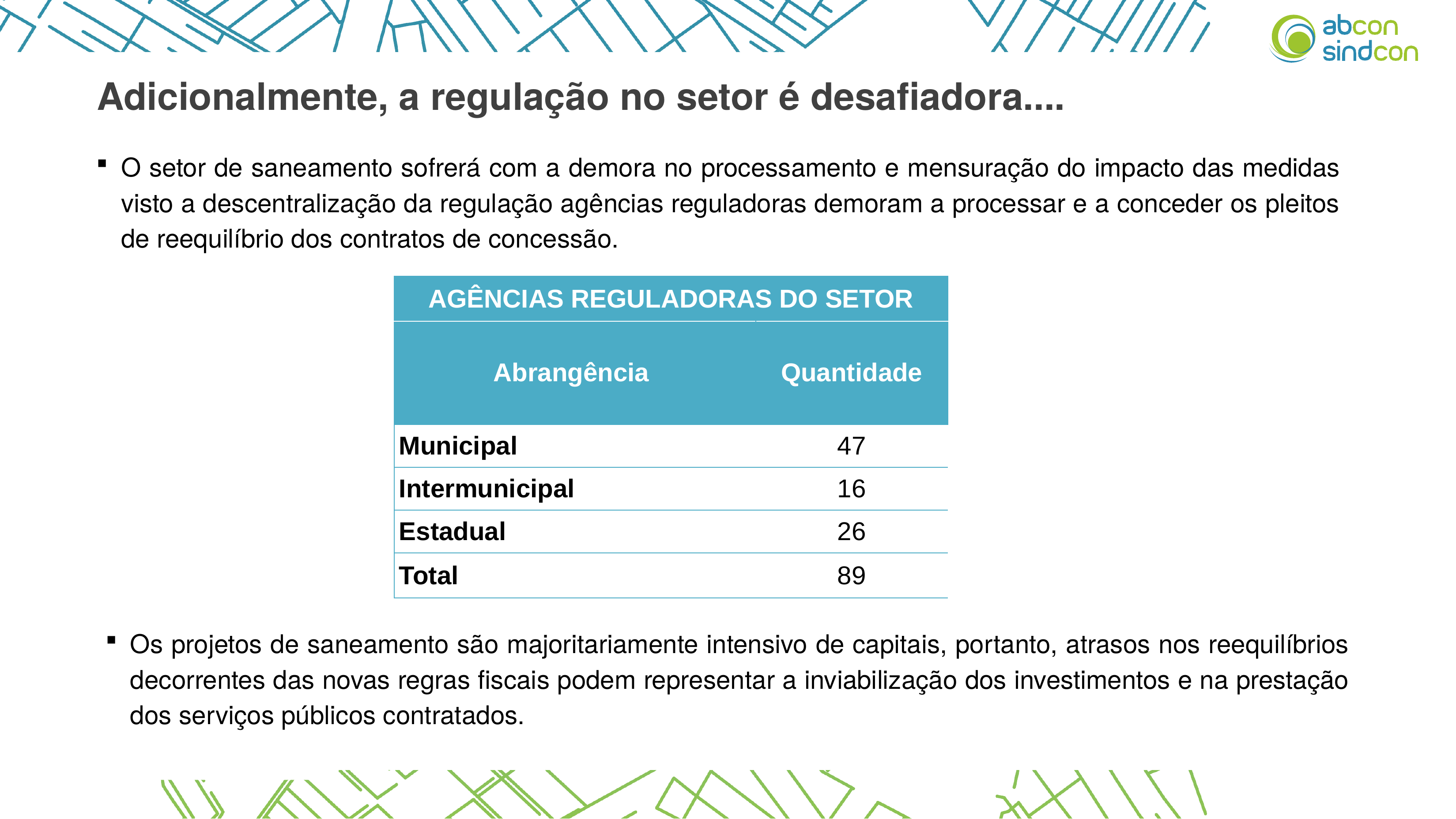

Adicionalmente, a regulação no setor é desafiadora....
O setor de saneamento sofrerá com a demora no processamento e mensuração do impacto das medidas visto a descentralização da regulação agências reguladoras demoram a processar e a conceder os pleitos de reequilíbrio dos contratos de concessão.
| AGÊNCIAS REGULADORAS DO SETOR |  |
| --- | --- |
| Abrangência | Quantidade |
| Municipal | 47 |
| Intermunicipal | 16 |
| Estadual | 26 |
| Total | 89 |
Os projetos de saneamento são majoritariamente intensivo de capitais, portanto, atrasos nos reequilíbrios decorrentes das novas regras fiscais podem representar a inviabilização dos investimentos e na prestação dos serviços públicos contratados.